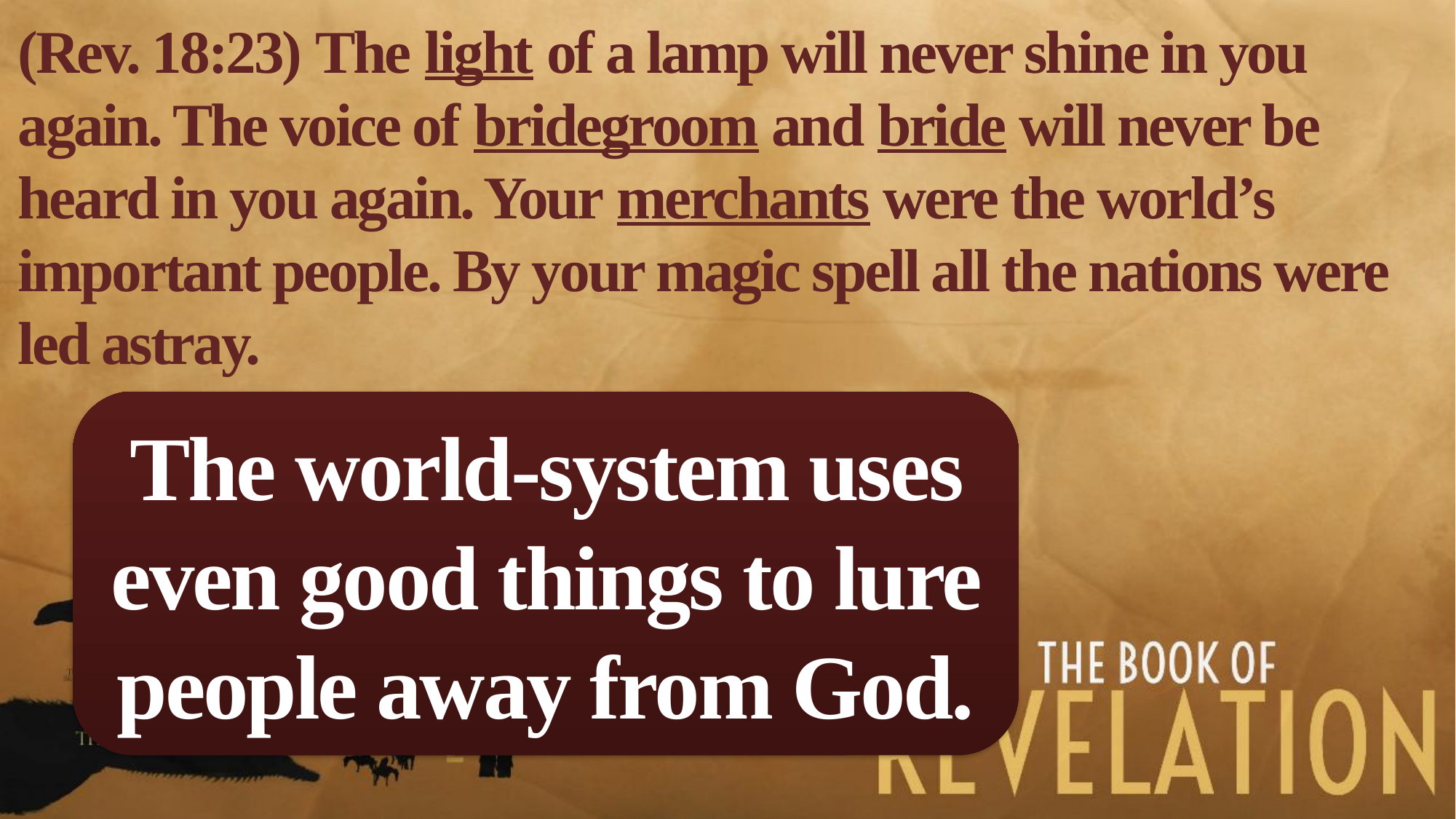

(Rev. 18:23) The light of a lamp will never shine in you again. The voice of bridegroom and bride will never be heard in you again. Your merchants were the world’s important people. By your magic spell all the nations were led astray.
The world-system uses even good things to lure people away from God.